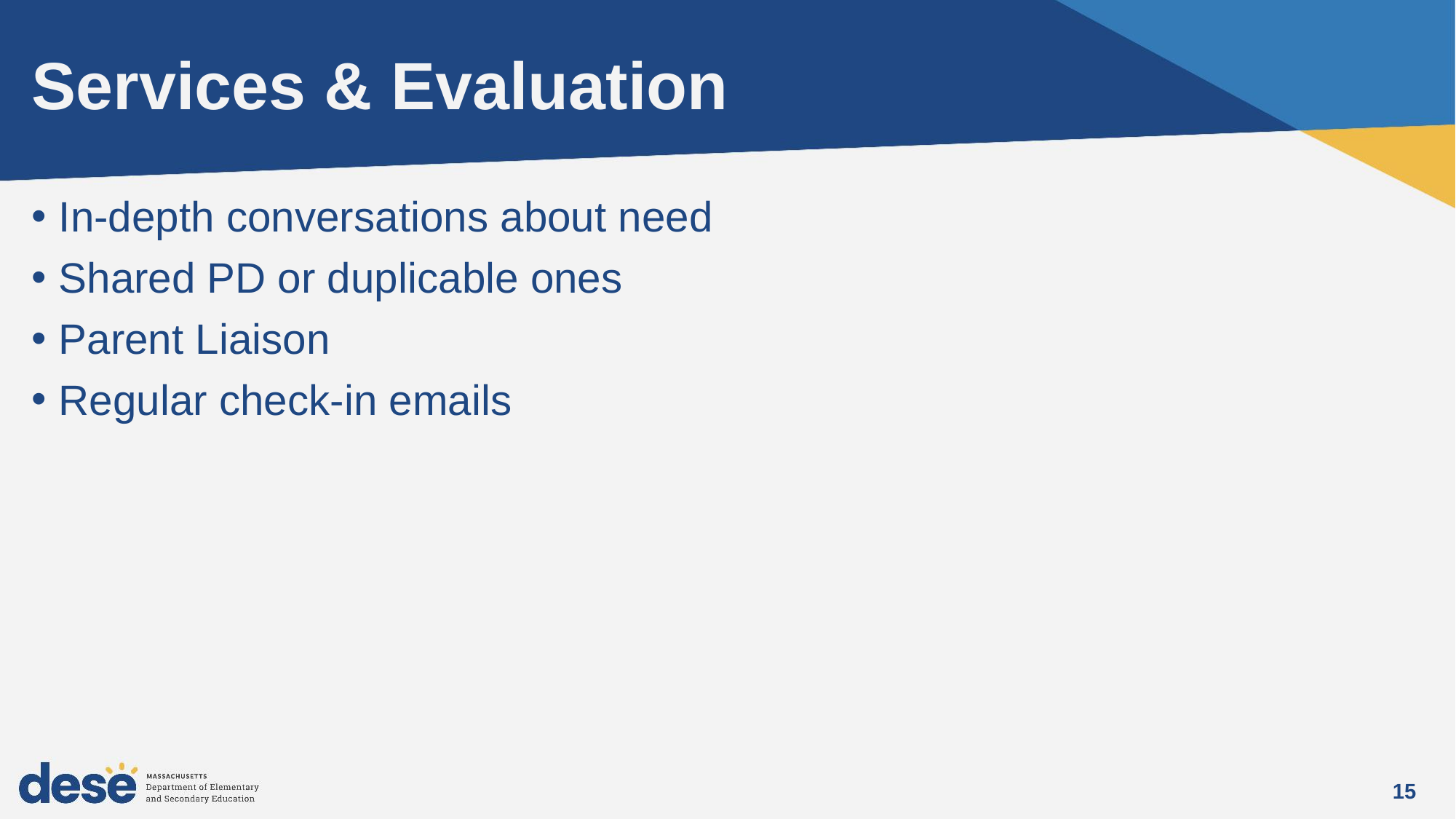

# Services & Evaluation
In-depth conversations about need
Shared PD or duplicable ones
Parent Liaison
Regular check-in emails
15